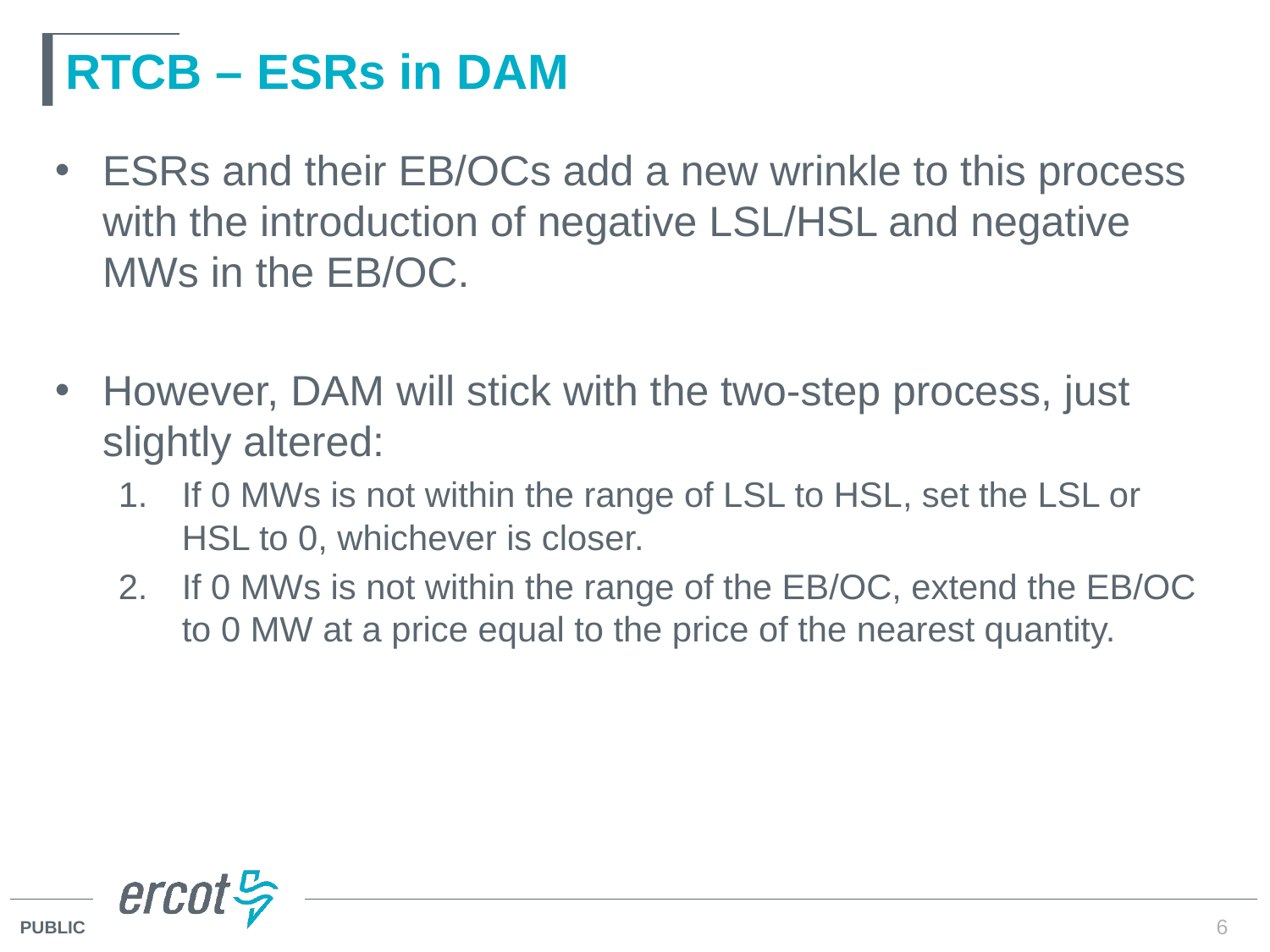

# RTCB – ESRs in DAM
ESRs and their EB/OCs add a new wrinkle to this process with the introduction of negative LSL/HSL and negative MWs in the EB/OC.

However, DAM will stick with the two-step process, just slightly altered:
If 0 MWs is not within the range of LSL to HSL, set the LSL or HSL to 0, whichever is closer.
If 0 MWs is not within the range of the EB/OC, extend the EB/OC to 0 MW at a price equal to the price of the nearest quantity.

6